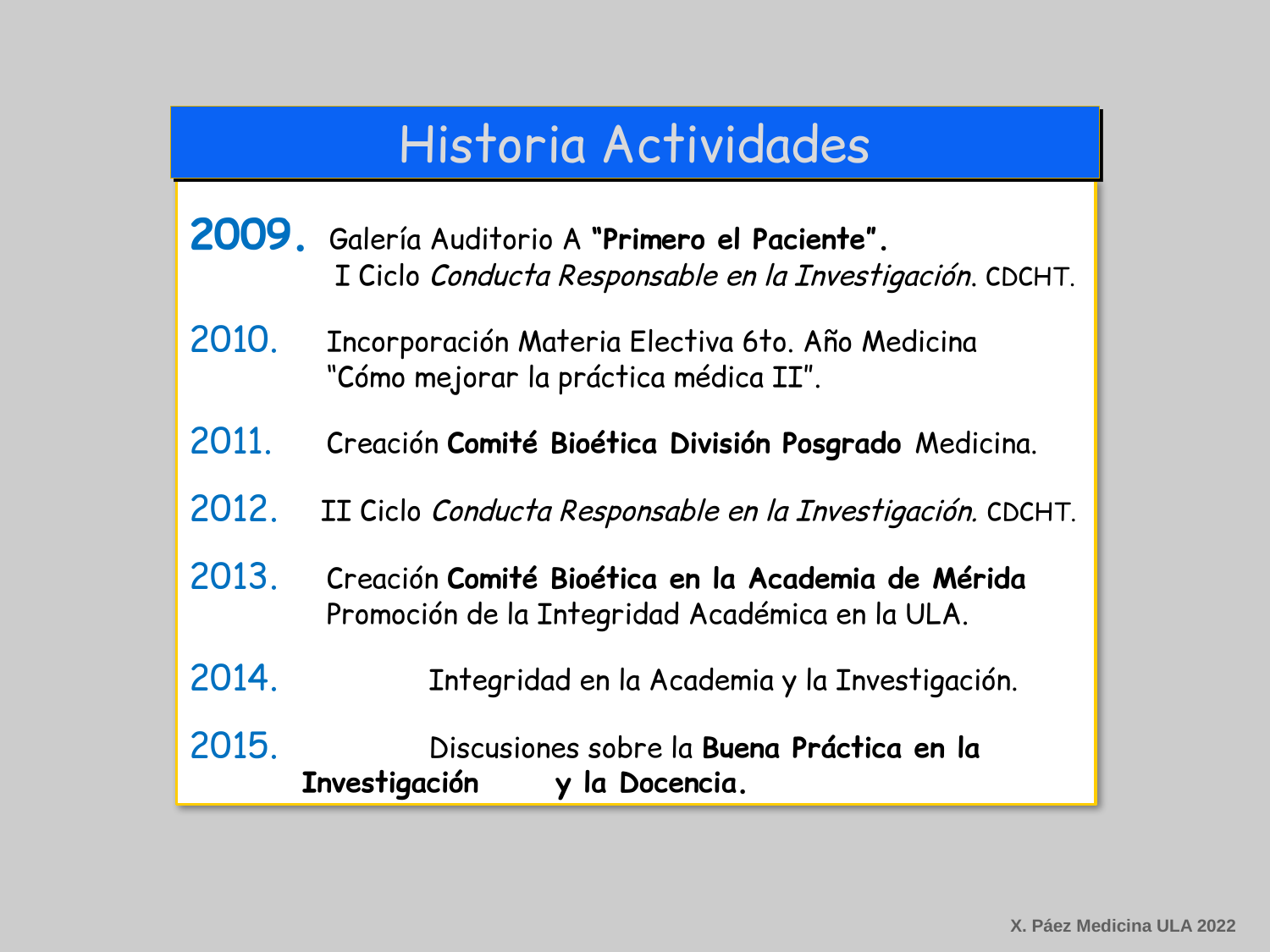

Historia Actividades

2009. Galería Auditorio A “Primero el Paciente”.
              	 I Ciclo Conducta Responsable en la Investigación. CDCHT.

2010.  	Incorporación Materia Electiva 6to. Año Medicina
             	“Cómo mejorar la práctica médica II”.

2011.  	Creación Comité Bioética División Posgrado Medicina.

2012.    II Ciclo Conducta Responsable en la Investigación. CDCHT.

2013.  	Creación Comité Bioética en la Academia de Mérida
             	Promoción de la Integridad Académica en la ULA.

2014.  		Integridad en la Academia y la Investigación.

2015.  		Discusiones sobre la Buena Práctica en la Investigación 	y la Docencia.
X. Páez Medicina ULA 2022